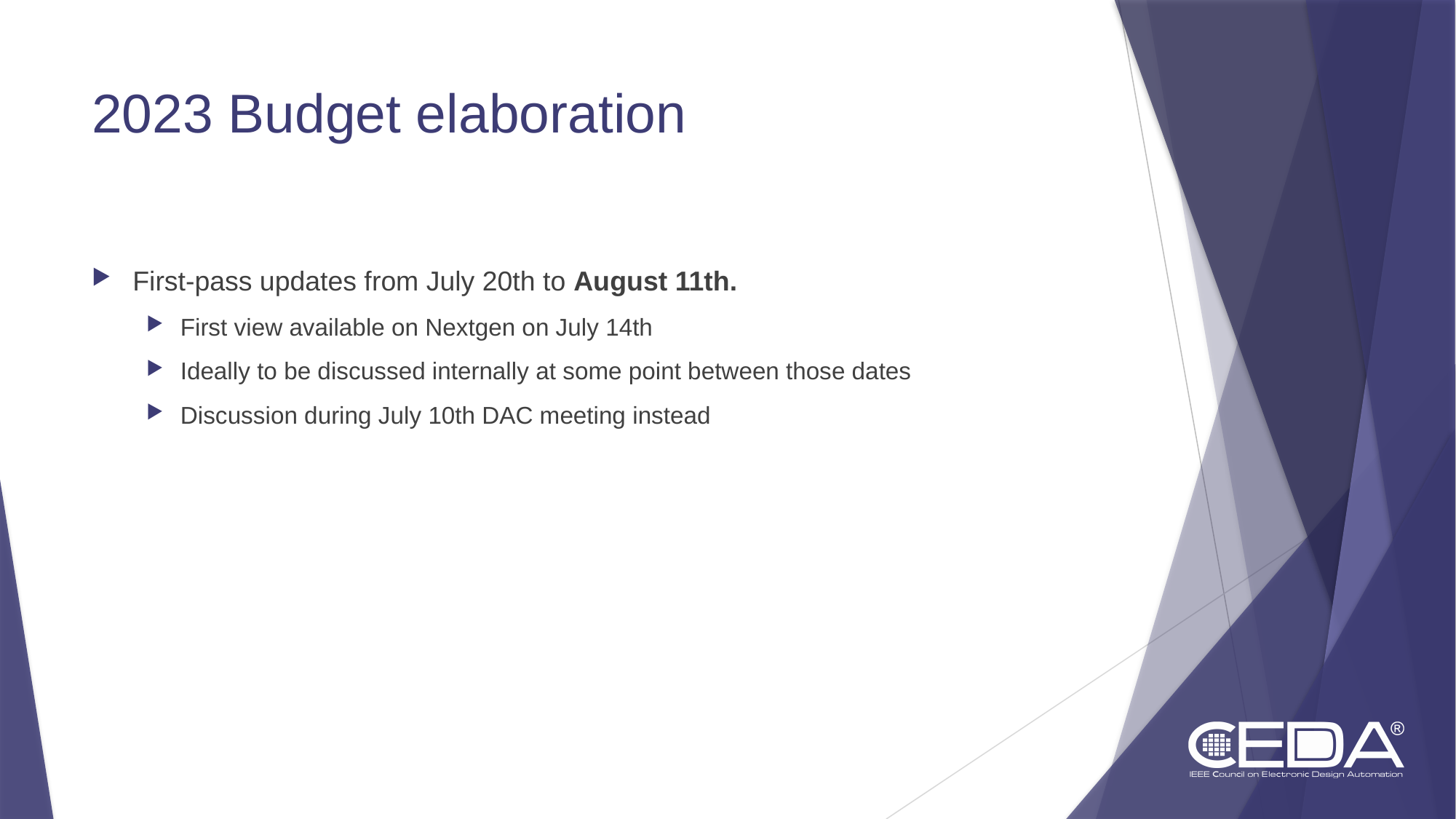

# 2023 Budget elaboration
First-pass updates from July 20th to August 11th.
First view available on Nextgen on July 14th
Ideally to be discussed internally at some point between those dates
Discussion during July 10th DAC meeting instead